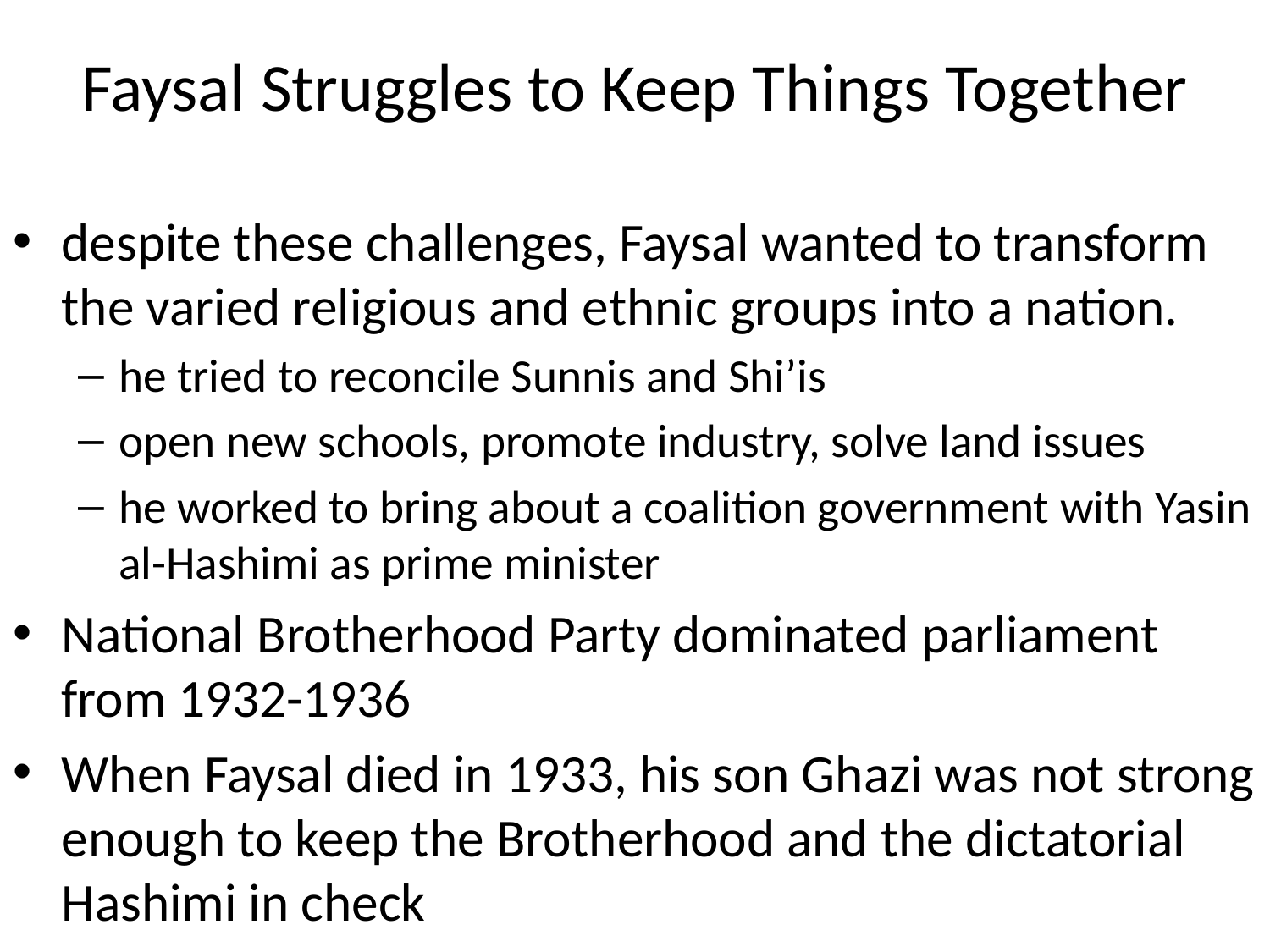

# Faysal Struggles to Keep Things Together
despite these challenges, Faysal wanted to transform the varied religious and ethnic groups into a nation.
he tried to reconcile Sunnis and Shi’is
open new schools, promote industry, solve land issues
he worked to bring about a coalition government with Yasin al-Hashimi as prime minister
National Brotherhood Party dominated parliament from 1932-1936
When Faysal died in 1933, his son Ghazi was not strong enough to keep the Brotherhood and the dictatorial Hashimi in check